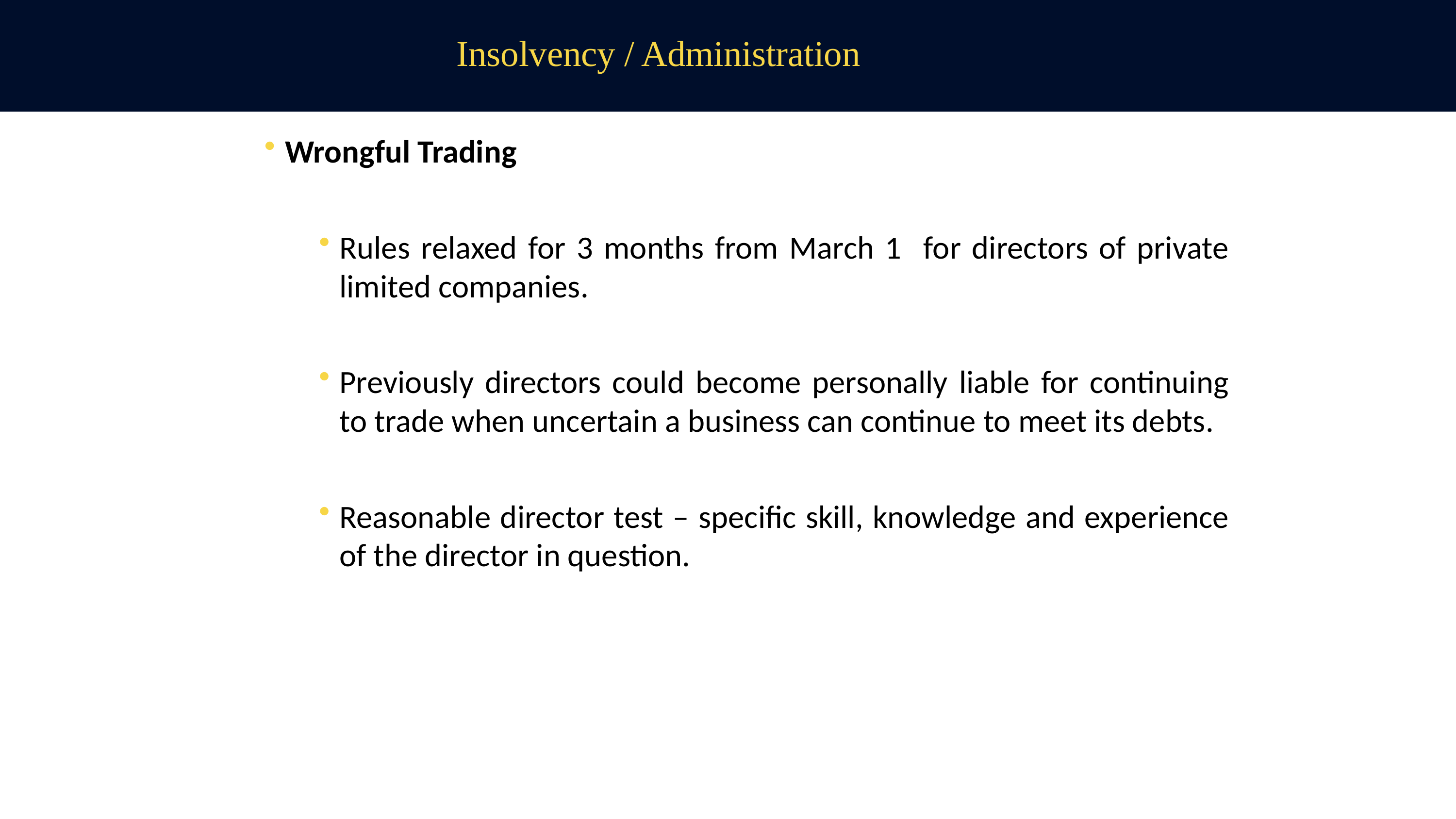

# Insolvency / Administration
Wrongful Trading

Rules relaxed for 3 months from March 1  for directors of private limited companies.

Previously directors could become personally liable for continuing to trade when uncertain a business can continue to meet its debts.

Reasonable director test – specific skill, knowledge and experience of the director in question.